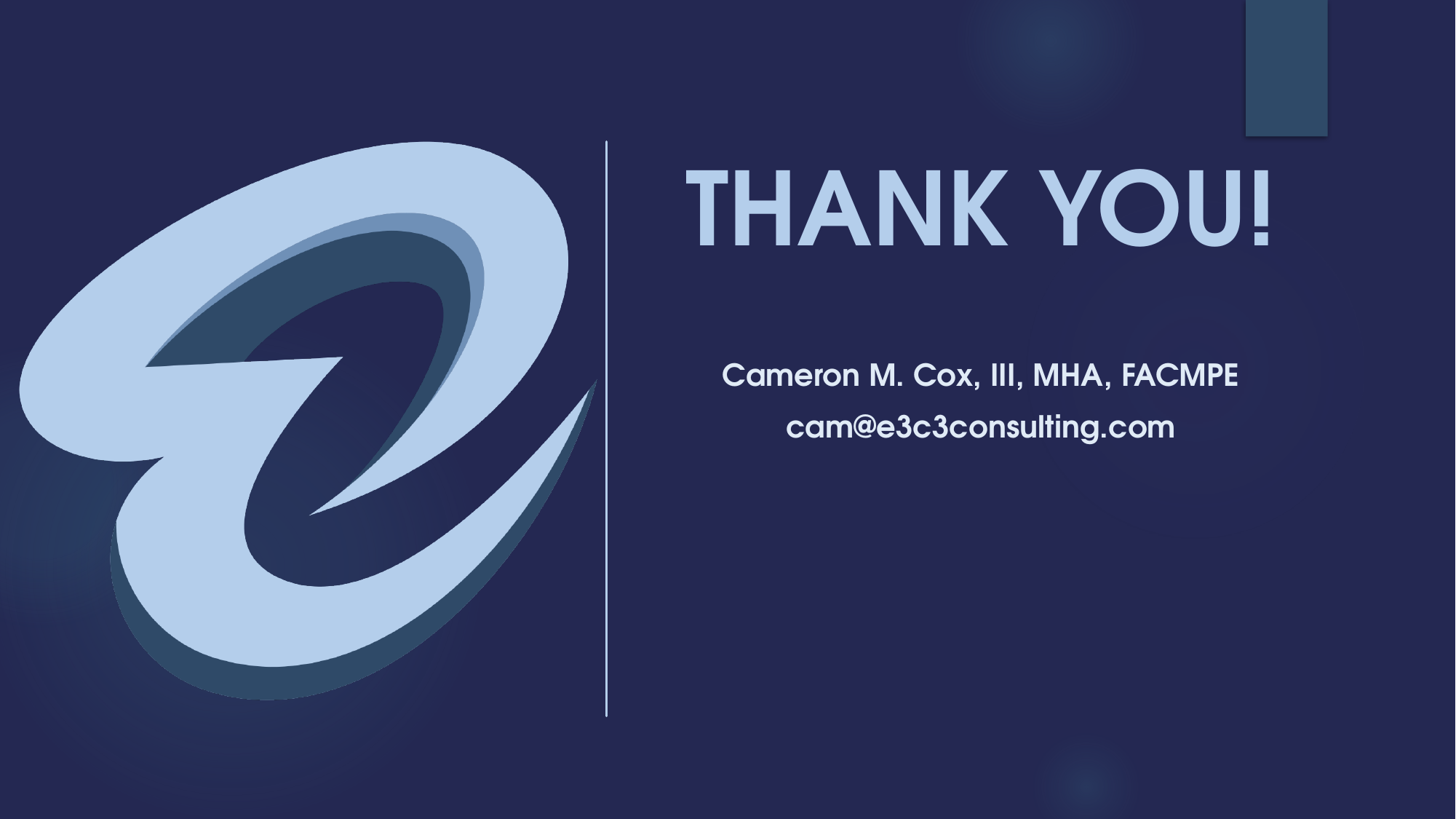

# THANK YOU!
Cameron M. Cox, III, MHA, FACMPE
cam@e3c3consulting.com